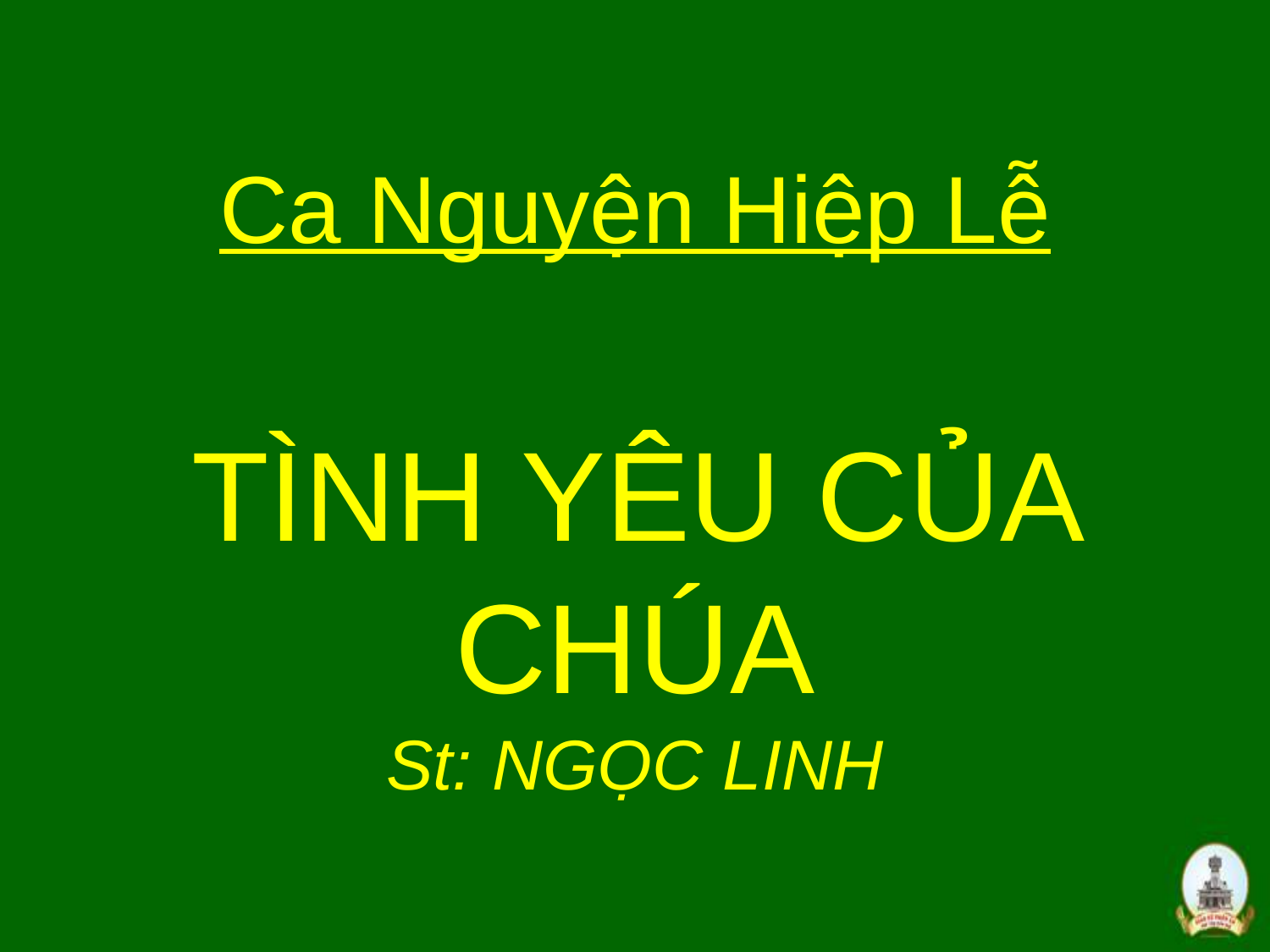

# Ca Nguyện Hiệp Lễ TÌNH YÊU CỦA CHÚA St: NGỌC LINH